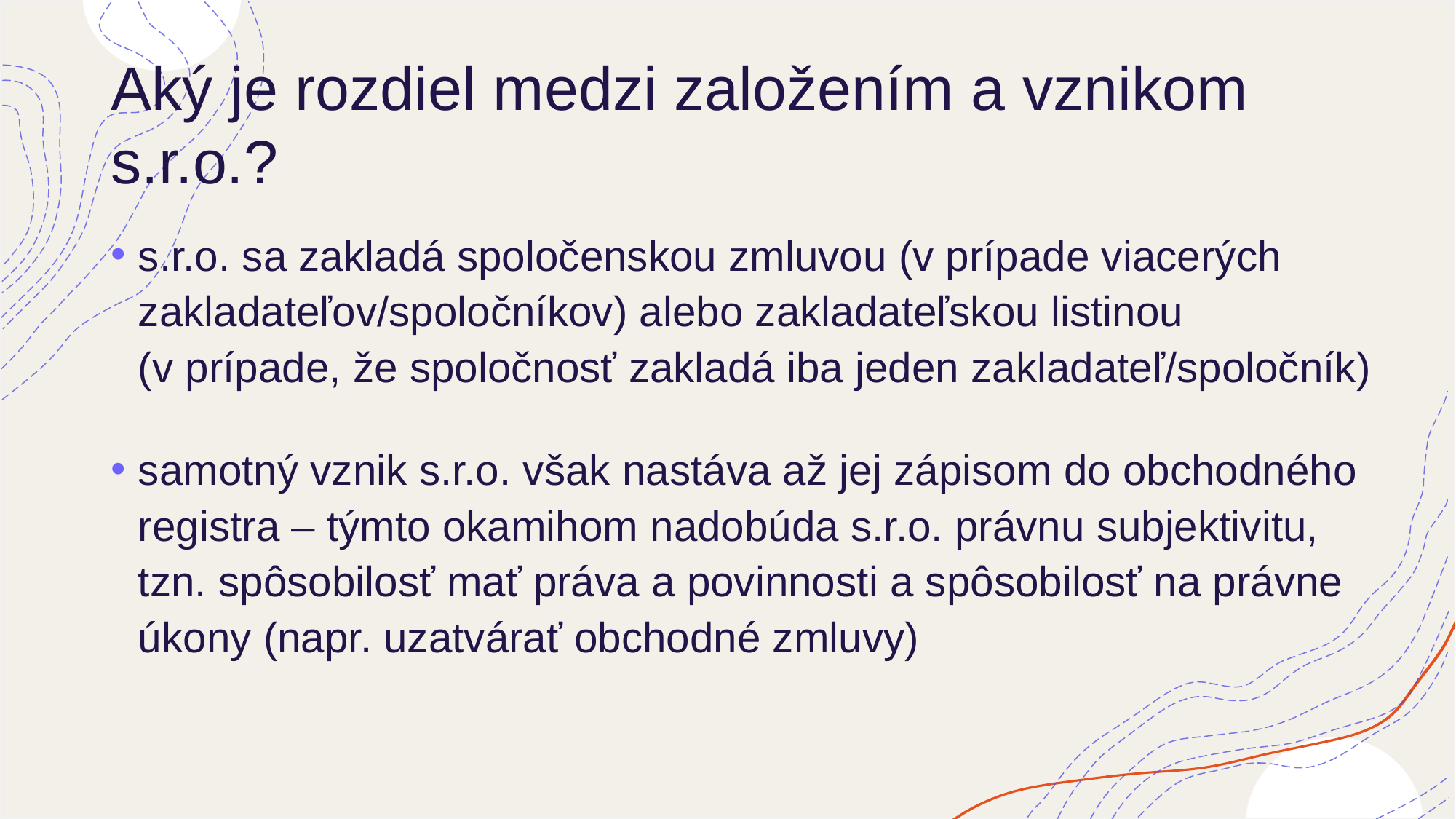

# Aký je rozdiel medzi založením a vznikom s.r.o.?
s.r.o. sa zakladá spoločenskou zmluvou (v prípade viacerých zakladateľov/spoločníkov) alebo zakladateľskou listinou
(v prípade, že spoločnosť zakladá iba jeden zakladateľ/spoločník)

samotný vznik s.r.o. však nastáva až jej zápisom do obchodného registra – týmto okamihom nadobúda s.r.o. právnu subjektivitu,
tzn. spôsobilosť mať práva a povinnosti a spôsobilosť na právne úkony (napr. uzatvárať obchodné zmluvy)